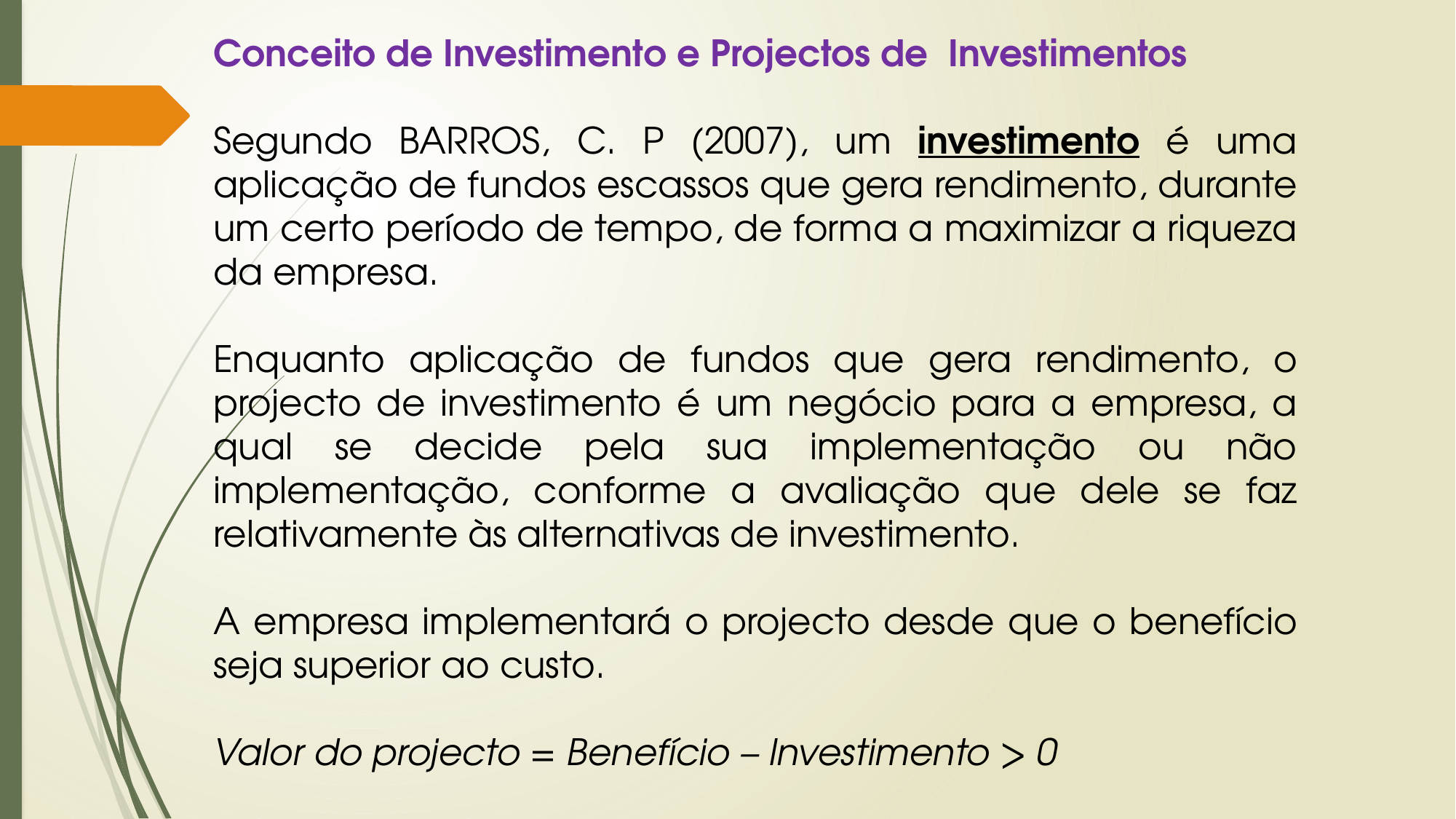

Conceito de Investimento e Projectos de  Investimentos

Segundo BARROS, C. P (2007), um investimento é uma aplicação de fundos escassos que gera rendimento, durante um certo período de tempo, de forma a maximizar a riqueza da empresa.

Enquanto aplicação de fundos que gera rendimento, o projecto de investimento é um negócio para a empresa, a qual se decide pela sua implementação ou não implementação, conforme a avaliação que dele se faz relativamente às alternativas de investimento.

A empresa implementará o projecto desde que o benefício seja superior ao custo.

Valor do projecto = Benefício – Investimento > 0